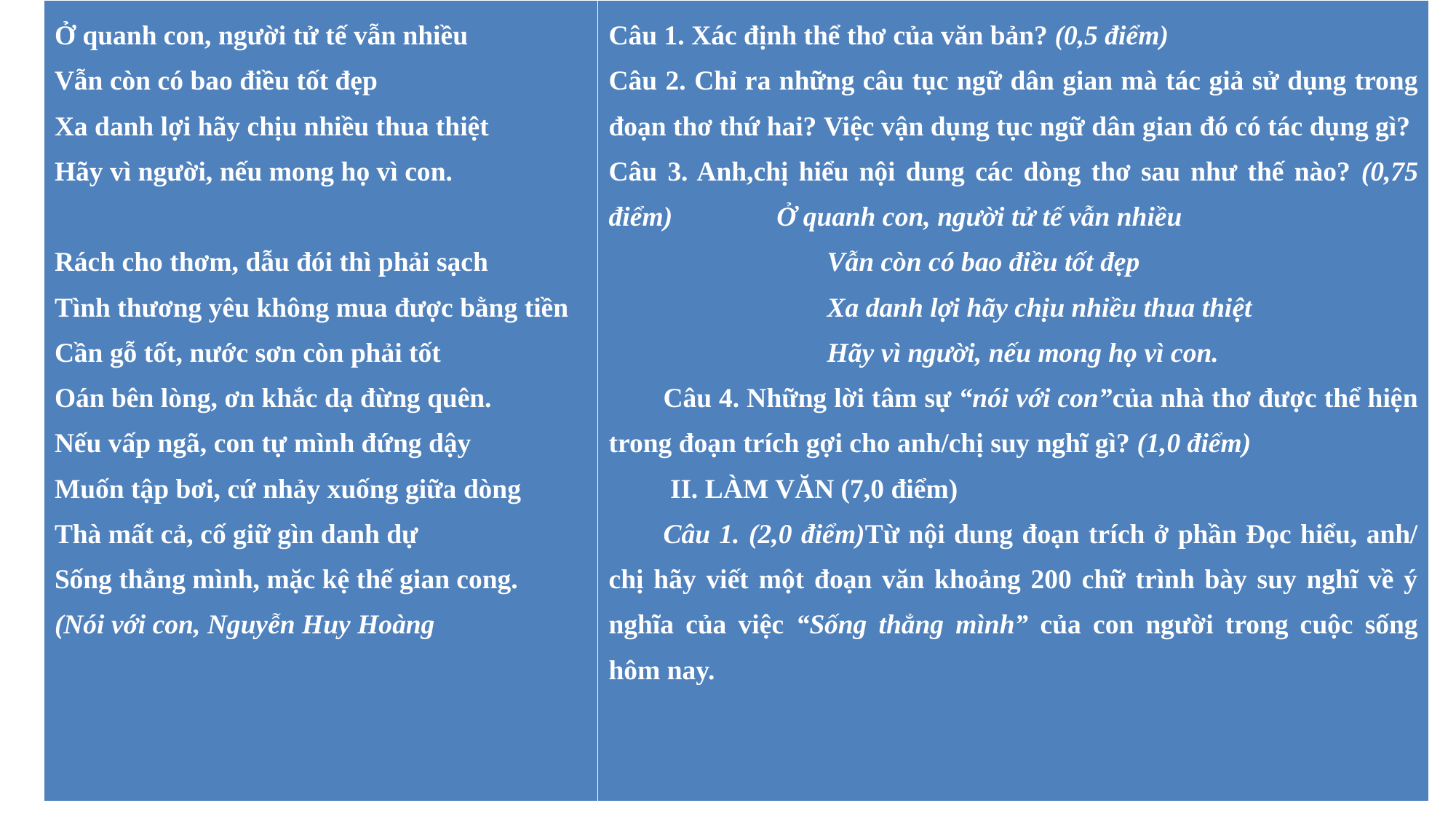

| Ở quanh con, người tử tế vẫn nhiều Vẫn còn có bao điều tốt đẹp Xa danh lợi hãy chịu nhiều thua thiệt Hãy vì người, nếu mong họ vì con.   Rách cho thơm, dẫu đói thì phải sạch Tình thương yêu không mua được bằng tiền Cần gỗ tốt, nước sơn còn phải tốt Oán bên lòng, ơn khắc dạ đừng quên. Nếu vấp ngã, con tự mình đứng dậy Muốn tập bơi, cứ nhảy xuống giữa dòng Thà mất cả, cố giữ gìn danh dự Sống thẳng mình, mặc kệ thế gian cong. (Nói với con, Nguyễn Huy Hoàng | Câu 1. Xác định thể thơ của văn bản? (0,5 điểm) Câu 2. Chỉ ra những câu tục ngữ dân gian mà tác giả sử dụng trong đoạn thơ thứ hai? Việc vận dụng tục ngữ dân gian đó có tác dụng gì? Câu 3. Anh,chị hiểu nội dung các dòng thơ sau như thế nào? (0,75 điểm) Ở quanh con, người tử tế vẫn nhiều Vẫn còn có bao điều tốt đẹp Xa danh lợi hãy chịu nhiều thua thiệt Hãy vì người, nếu mong họ vì con. Câu 4. Những lời tâm sự “nói với con”của nhà thơ được thể hiện trong đoạn trích gợi cho anh/chị suy nghĩ gì? (1,0 điểm)  II. LÀM VĂN (7,0 điểm) Câu 1. (2,0 điểm)Từ nội dung đoạn trích ở phần Đọc hiểu, anh/ chị hãy viết một đoạn văn khoảng 200 chữ trình bày suy nghĩ về ý nghĩa của việc “Sống thẳng mình” của con người trong cuộc sống hôm nay. |
| --- | --- |
I. ĐỌC – HIỂU (3.0 điểm)Đọc văn bản  và trả lời các câu hỏi bên dưới: